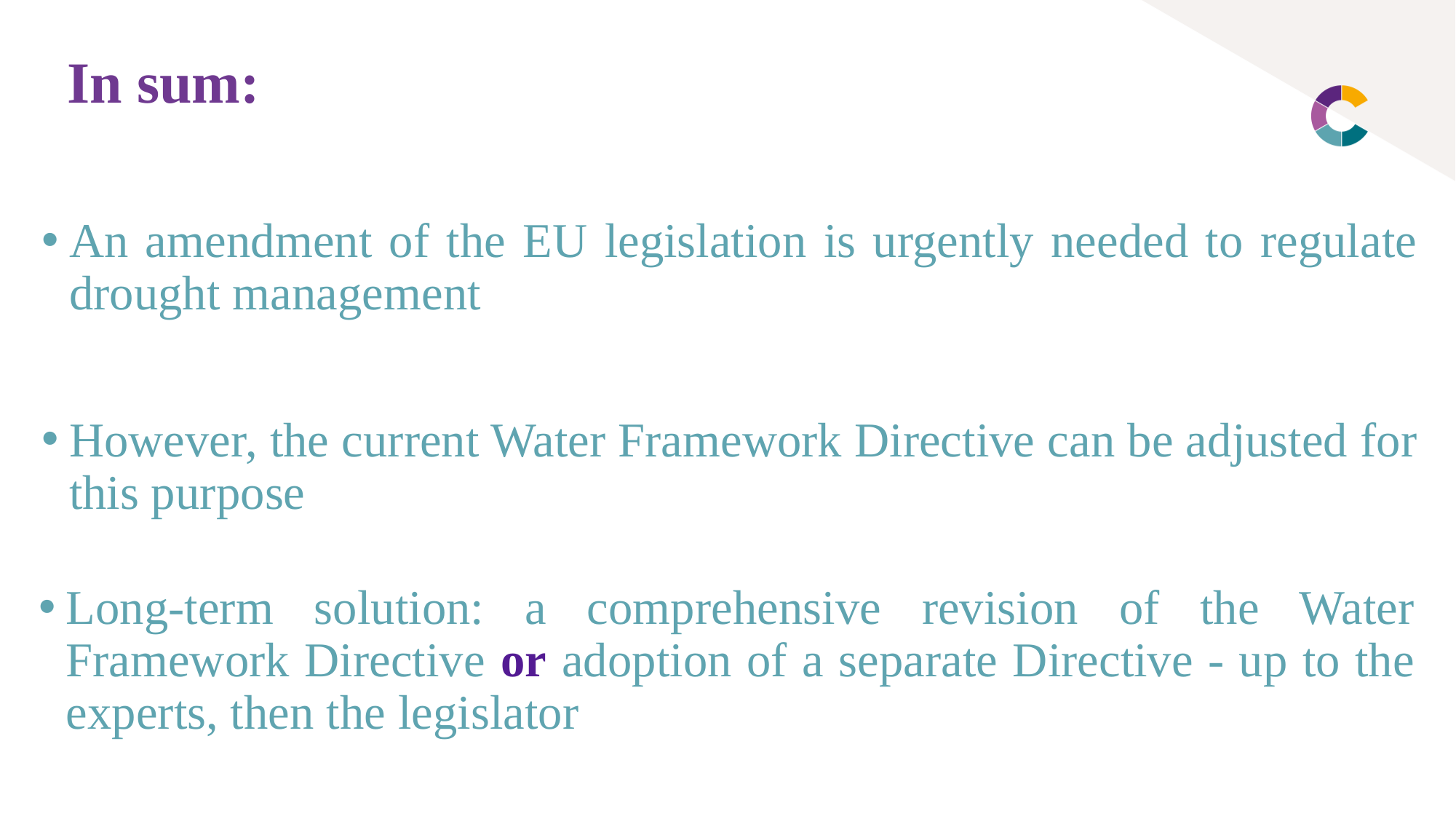

# In sum:
An amendment of the EU legislation is urgently needed to regulate drought management
However, the current Water Framework Directive can be adjusted for this purpose
Long-term solution: a comprehensive revision of the Water Framework Directive or adoption of a separate Directive - up to the experts, then the legislator